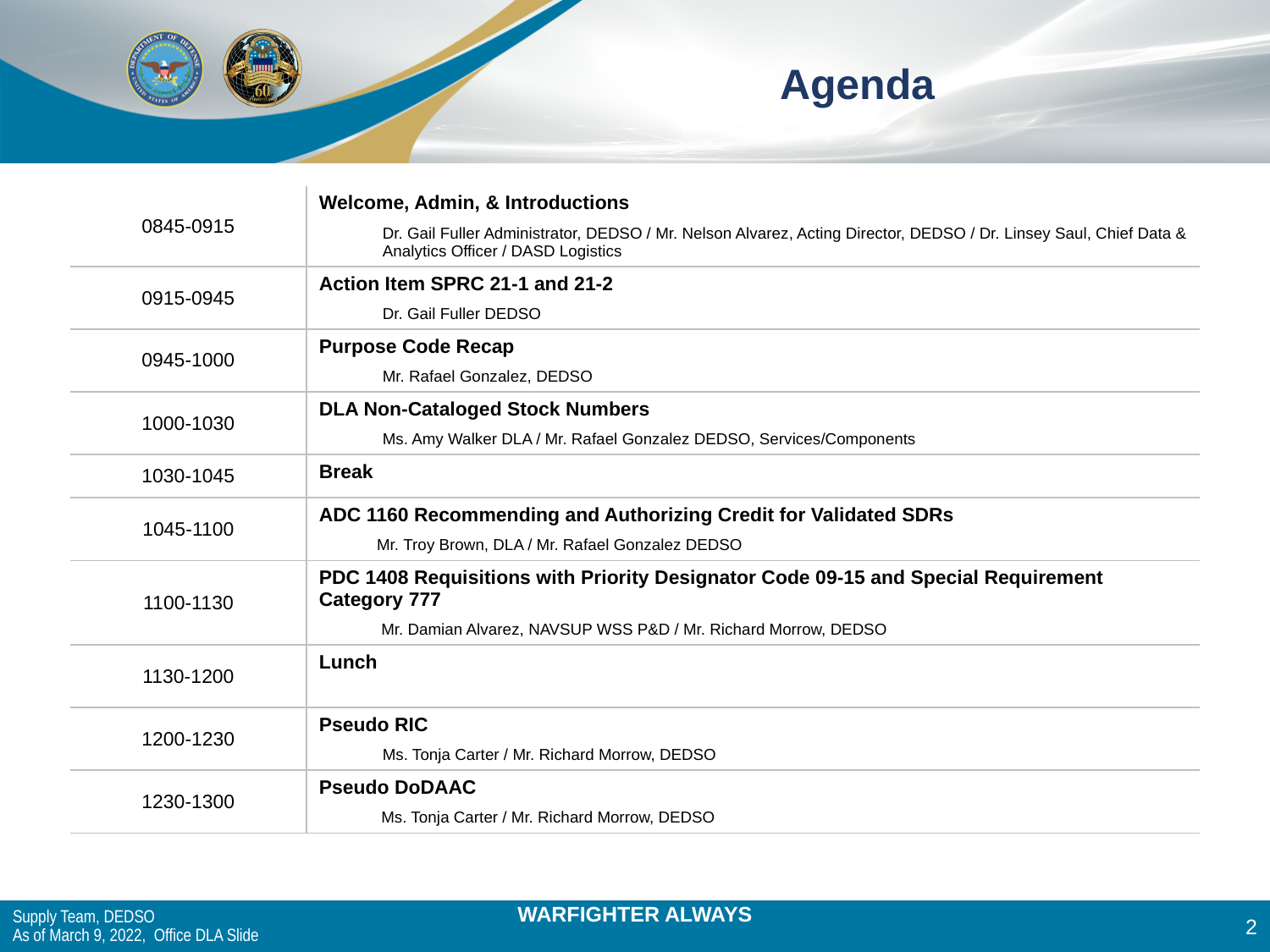

# Agenda
| 0845-0915 | Welcome, Admin, & Introductions Dr. Gail Fuller Administrator, DEDSO / Mr. Nelson Alvarez, Acting Director, DEDSO / Dr. Linsey Saul, Chief Data & Analytics Officer / DASD Logistics |
| --- | --- |
| 0915-0945 | Action Item SPRC 21-1 and 21-2 Dr. Gail Fuller DEDSO |
| 0945-1000 | Purpose Code Recap Mr. Rafael Gonzalez, DEDSO |
| 1000-1030 | DLA Non-Cataloged Stock Numbers Ms. Amy Walker DLA / Mr. Rafael Gonzalez DEDSO, Services/Components |
| 1030-1045 | Break |
| 1045-1100 | ADC 1160 Recommending and Authorizing Credit for Validated SDRs              Mr. Troy Brown, DLA / Mr. Rafael Gonzalez DEDSO |
| 1100-1130 | PDC 1408 Requisitions with Priority Designator Code 09-15 and Special Requirement Category 777               Mr. Damian Alvarez, NAVSUP WSS P&D / Mr. Richard Morrow, DEDSO |
| 1130-1200 | Lunch |
| 1200-1230 | Pseudo RIC Ms. Tonja Carter / Mr. Richard Morrow, DEDSO |
| 1230-1300 | Pseudo DoDAAC               Ms. Tonja Carter / Mr. Richard Morrow, DEDSO |
Supply Team, DEDSO
As of March 9, 2022,  Office DLA Slide
2